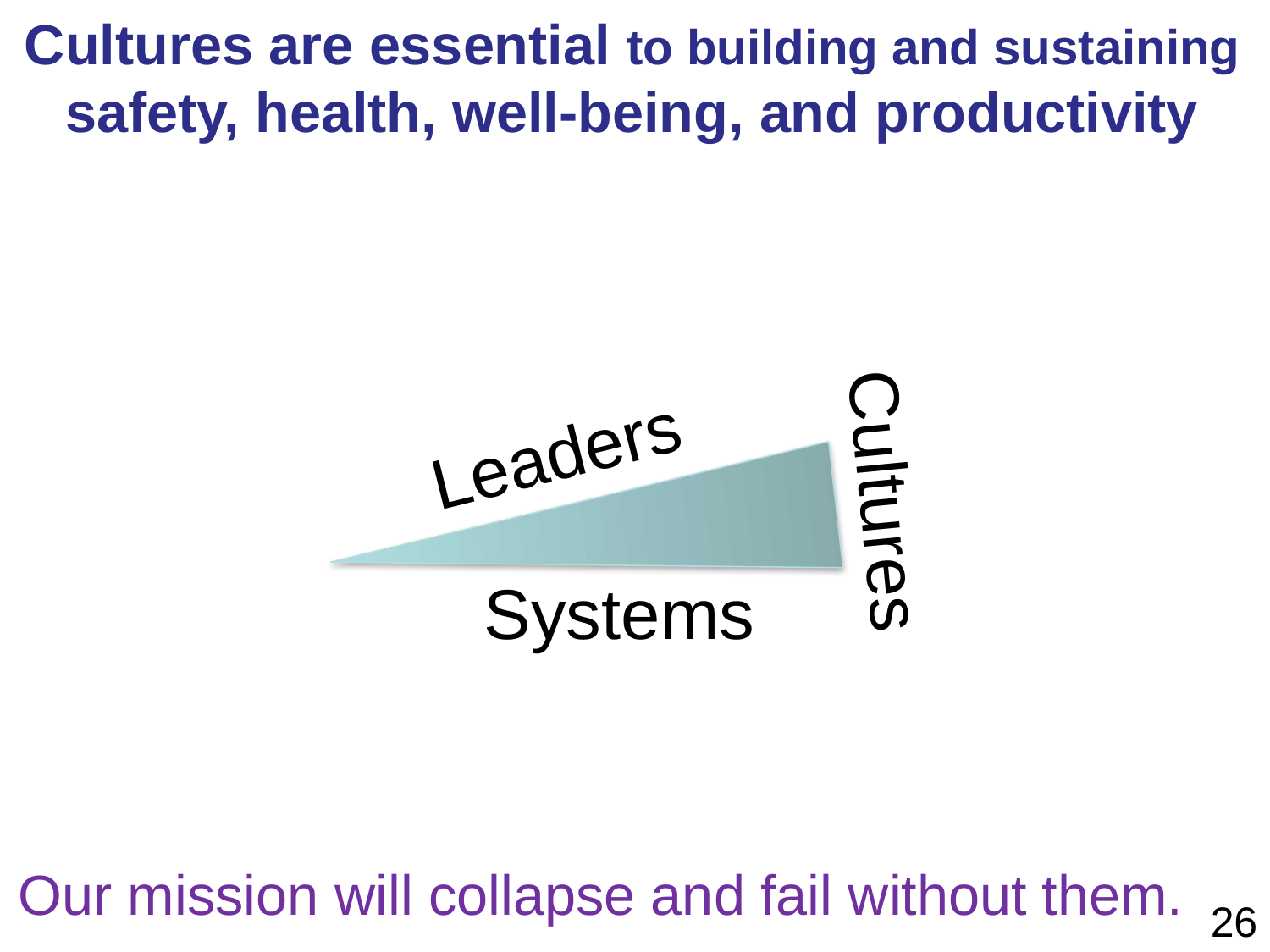

Cultures are essential to building and sustaining safety, health, well-being, and productivity

Leaders
Cultures
Systems
Our mission will collapse and fail without them.
26